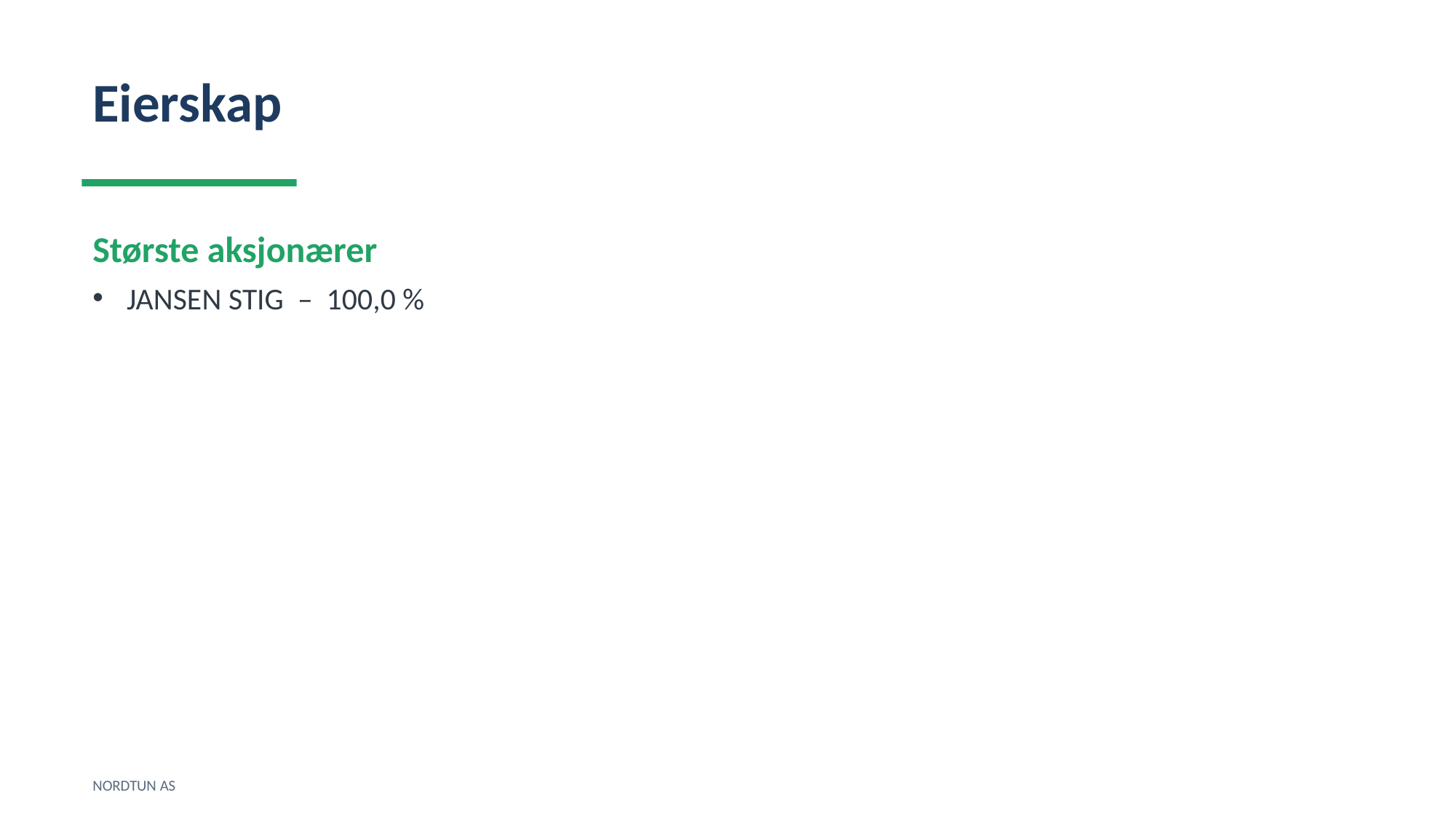

Eierskap

Største aksjonærer
JANSEN STIG  –  100,0 %
NORDTUN AS